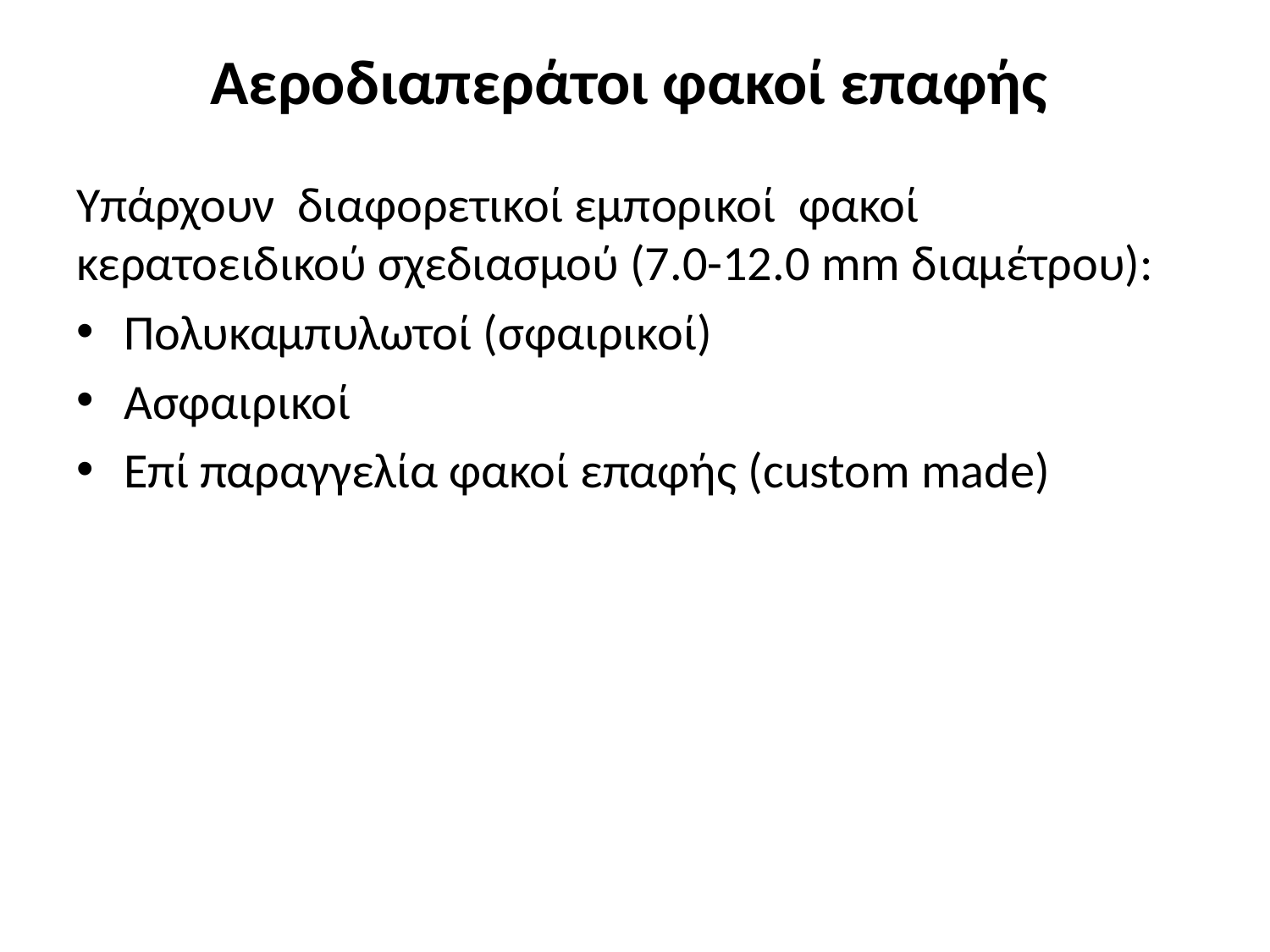

# Αεροδιαπεράτοι φακοί επαφής
Υπάρχουν  διαφορετικοί εμπορικοί  φακοί κερατοειδικού σχεδιασμού (7.0-12.0 mm διαμέτρου):
Πολυκαμπυλωτοί (σφαιρικοί)
Ασφαιρικοί
Επί παραγγελία φακοί επαφής (custom made)